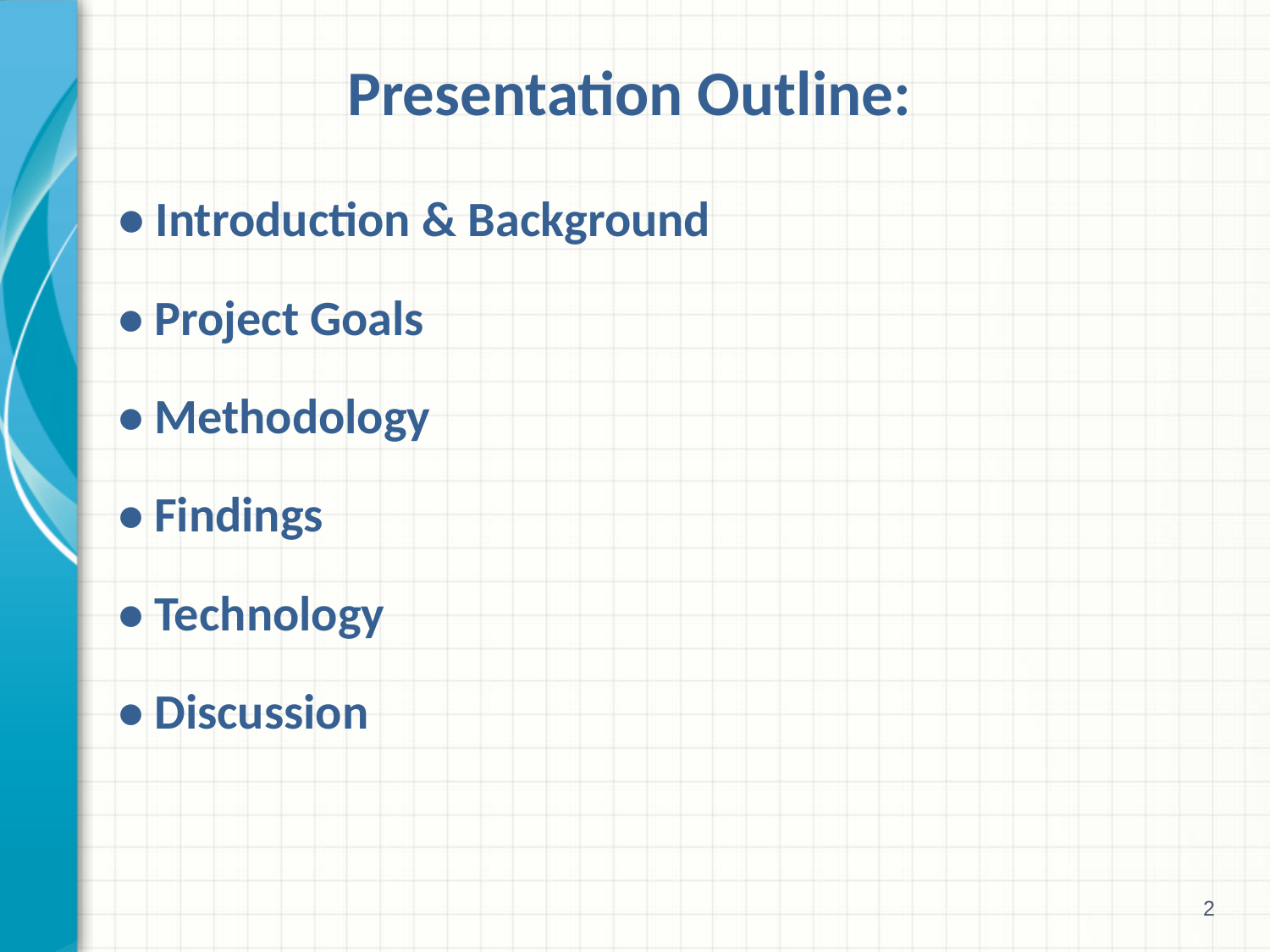

# Presentation Outline:
• Introduction & Background
• Project Goals
• Methodology
• Findings
• Technology
• Discussion

2